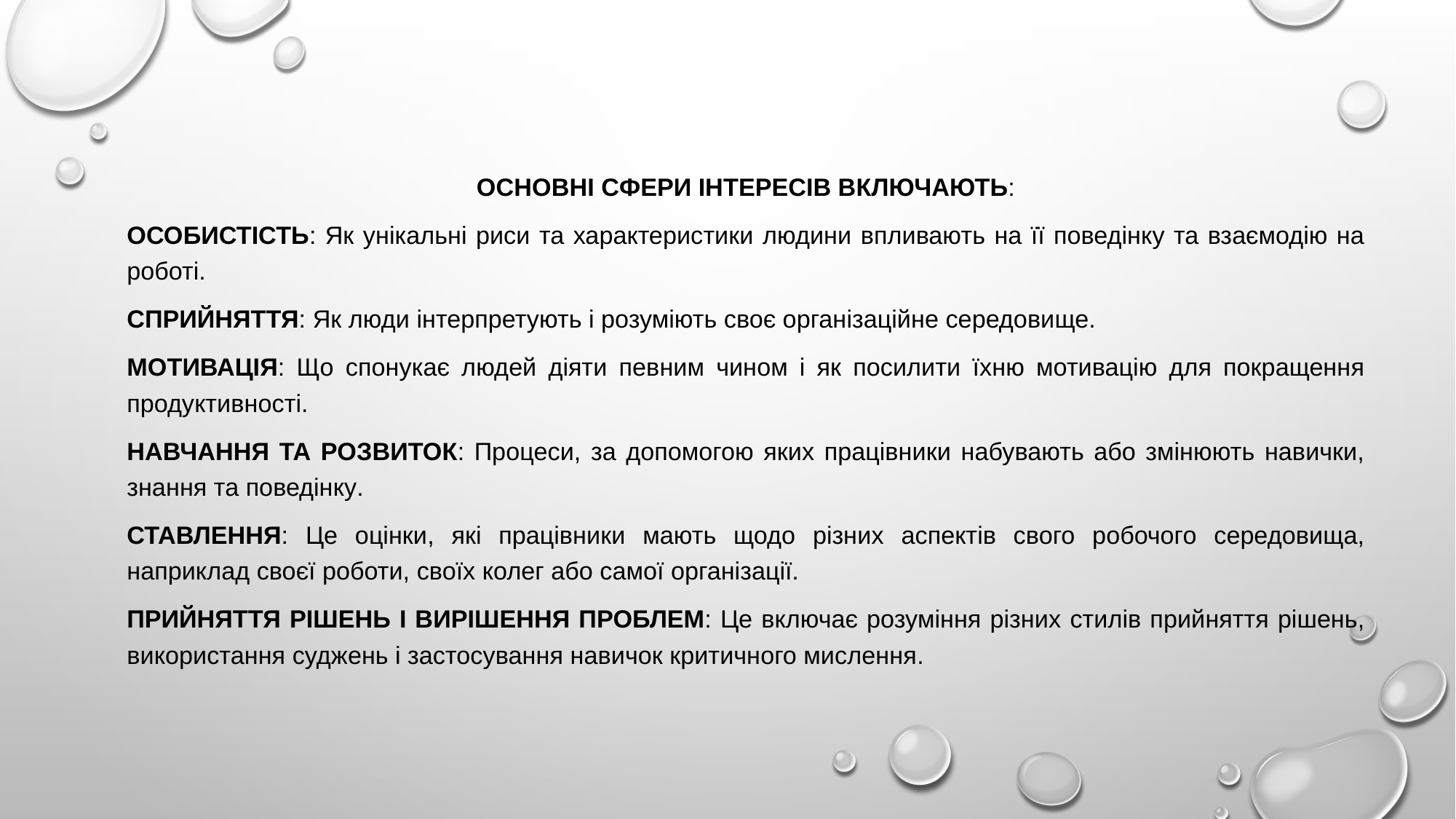

Основні сфери інтересів включають:
Особистість: Як унікальні риси та характеристики людини впливають на її поведінку та взаємодію на роботі.
Сприйняття: Як люди інтерпретують і розуміють своє організаційне середовище.
мотивація: Що спонукає людей діяти певним чином і як посилити їхню мотивацію для покращення продуктивності.
Навчання та розвиток: Процеси, за допомогою яких працівники набувають або змінюють навички, знання та поведінку.
Ставлення: Це оцінки, які працівники мають щодо різних аспектів свого робочого середовища, наприклад своєї роботи, своїх колег або самої організації.
Прийняття рішень і вирішення проблем: Це включає розуміння різних стилів прийняття рішень, використання суджень і застосування навичок критичного мислення.